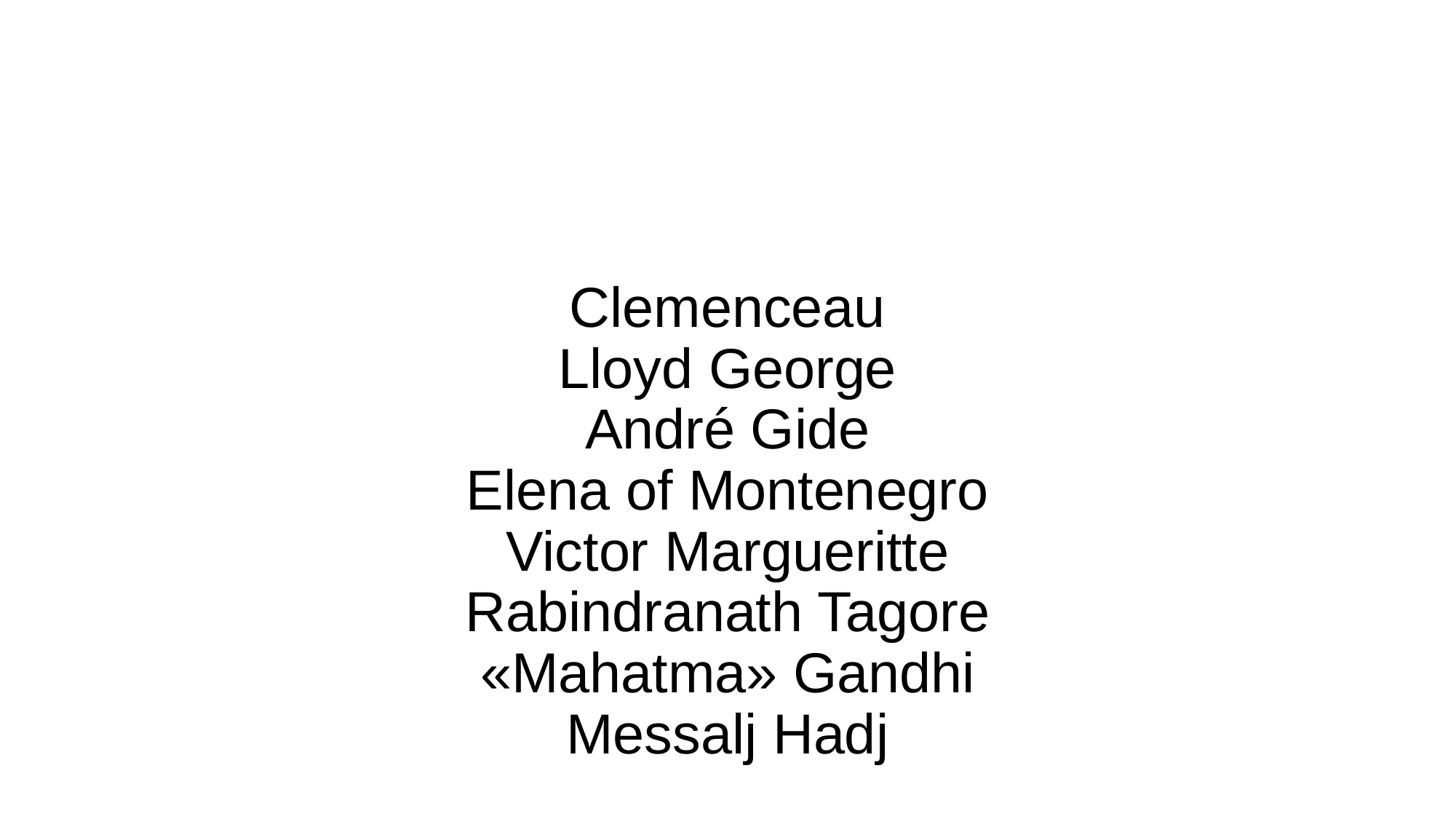

# Clemenceau
Lloyd George
André Gide
Elena of Montenegro
Victor Margueritte
Rabindranath Tagore
«Mahatma» Gandhi
Messalj Hadj